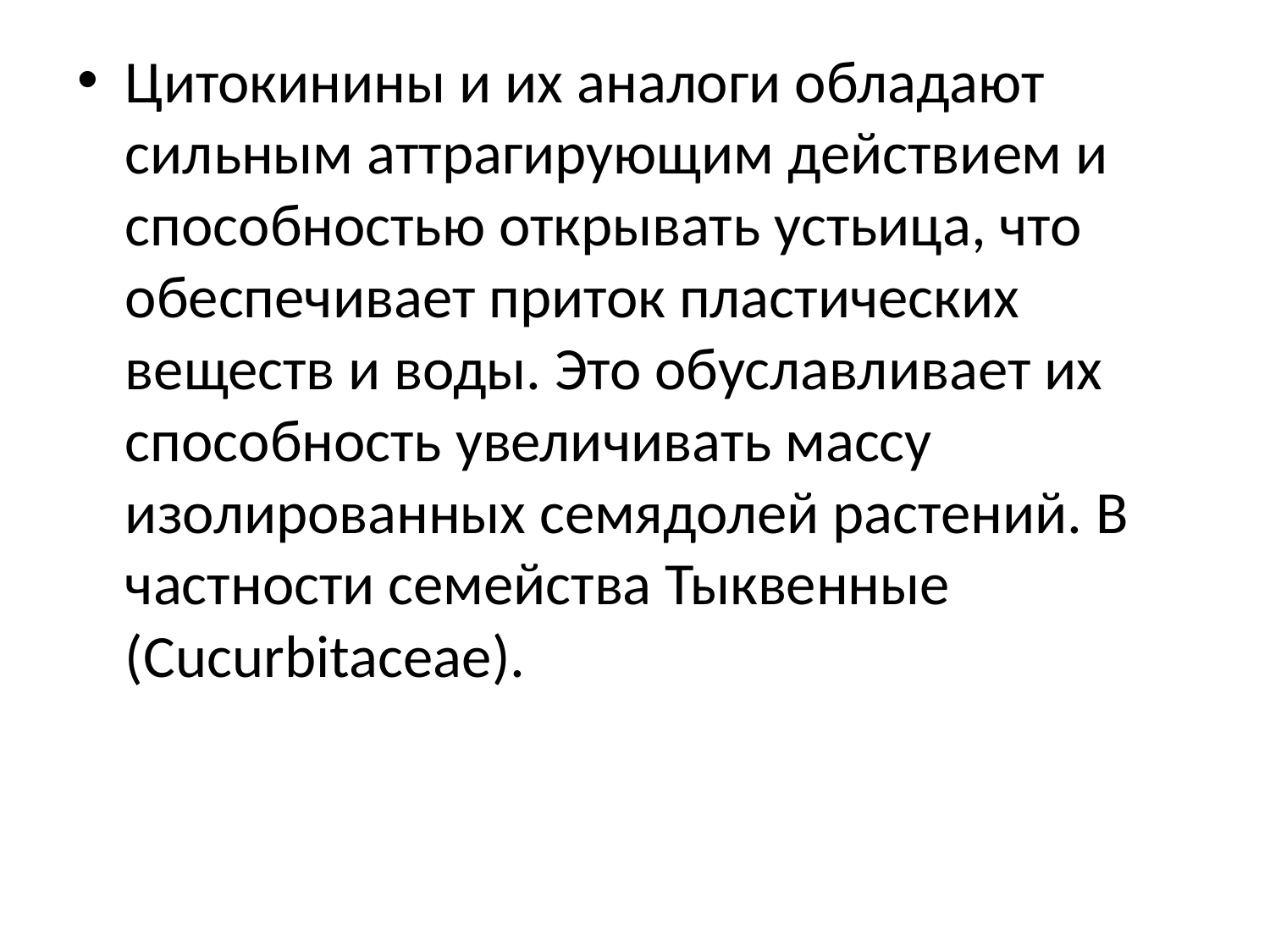

Цитокинины и их аналоги обладают сильным аттрагирующим действием и способностью открывать устьица, что обеспечивает приток пластических веществ и воды. Это обуславливает их способность увеличивать массу изолированных семядолей растений. В частности семейства Тыквенные (Cucurbitaceae).